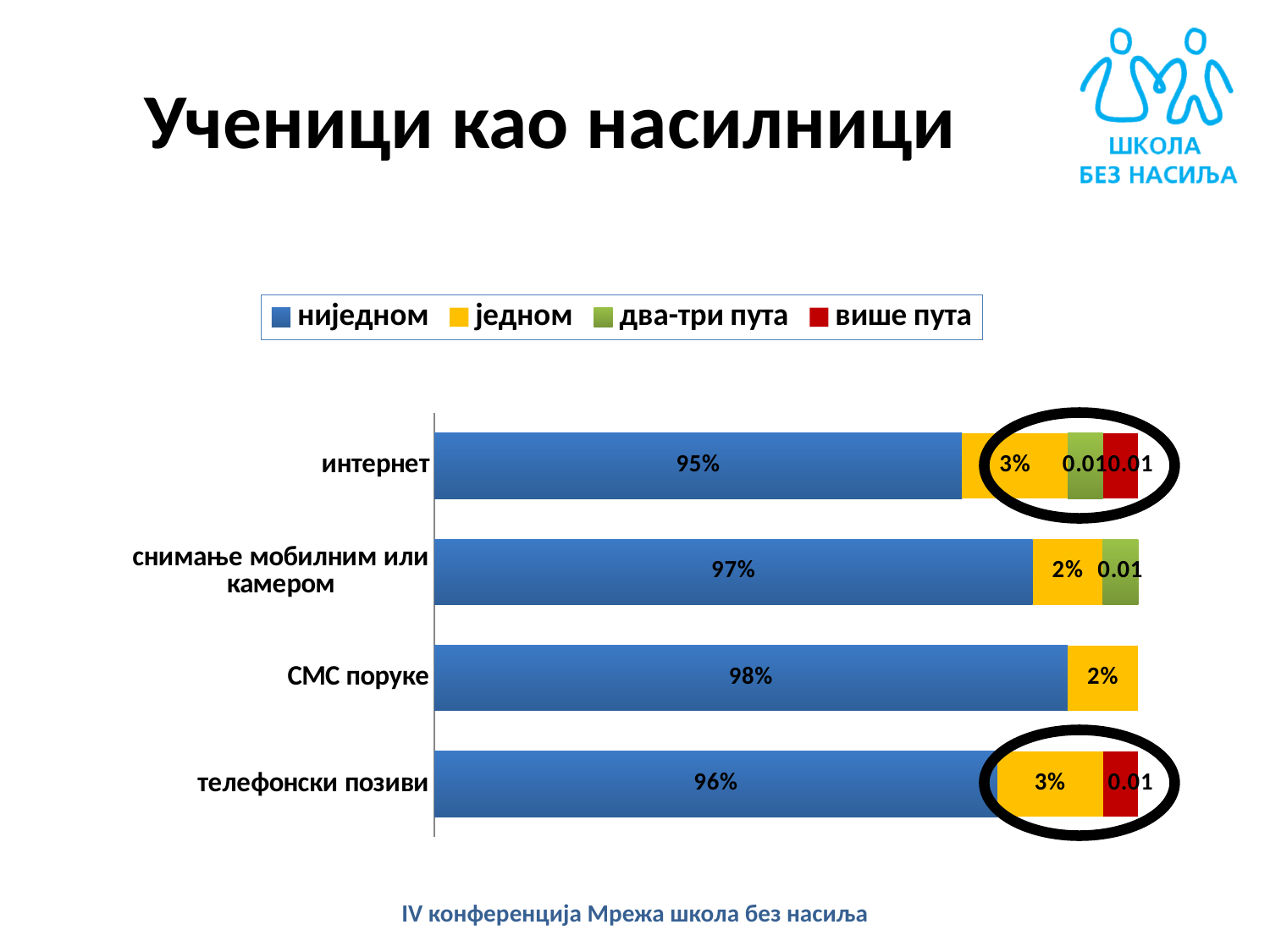

# Ученици као насилници

### Chart

| Category | ниједном | једном | два-три пута | више пута |
|---|---|---|---|---|
| телефонски позиви | 0.9600000000000002 | 0.030000000000000002 | None | 0.010000000000000004 |
| СМС поруке | 0.98 | 0.020000000000000007 | None | None |
| снимање мобилним или камером | 0.9700000000000002 | 0.020000000000000007 | 0.010000000000000004 | None |
| интернет | 0.9500000000000002 | 0.030000000000000002 | 0.010000000000000004 | 0.010000000000000004 |

IV конференција Мрежа школа без насиља